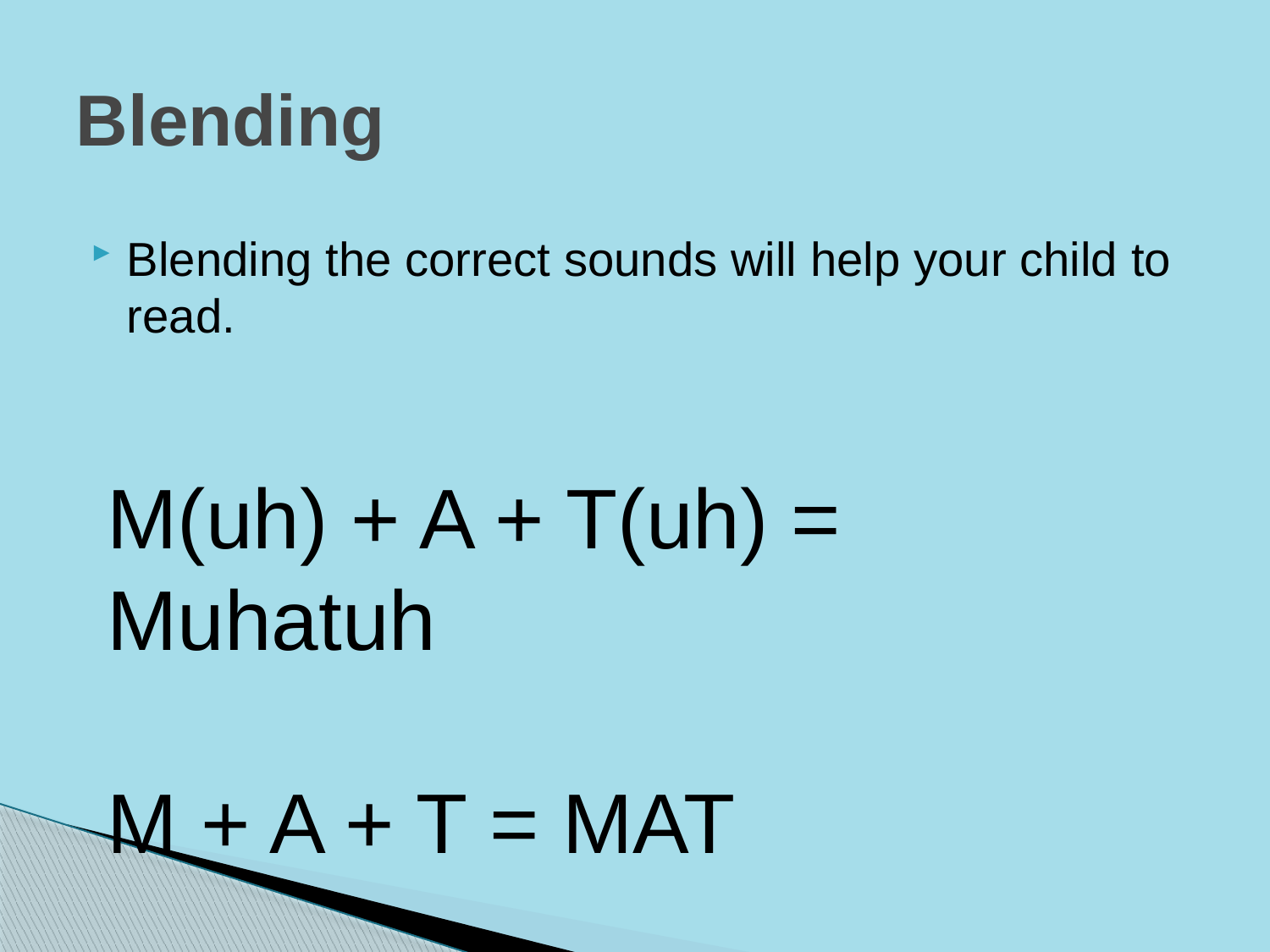

# Blending
Blending the correct sounds will help your child to read.
M(uh) + A + T(uh) = Muhatuh

M + A + T = MAT